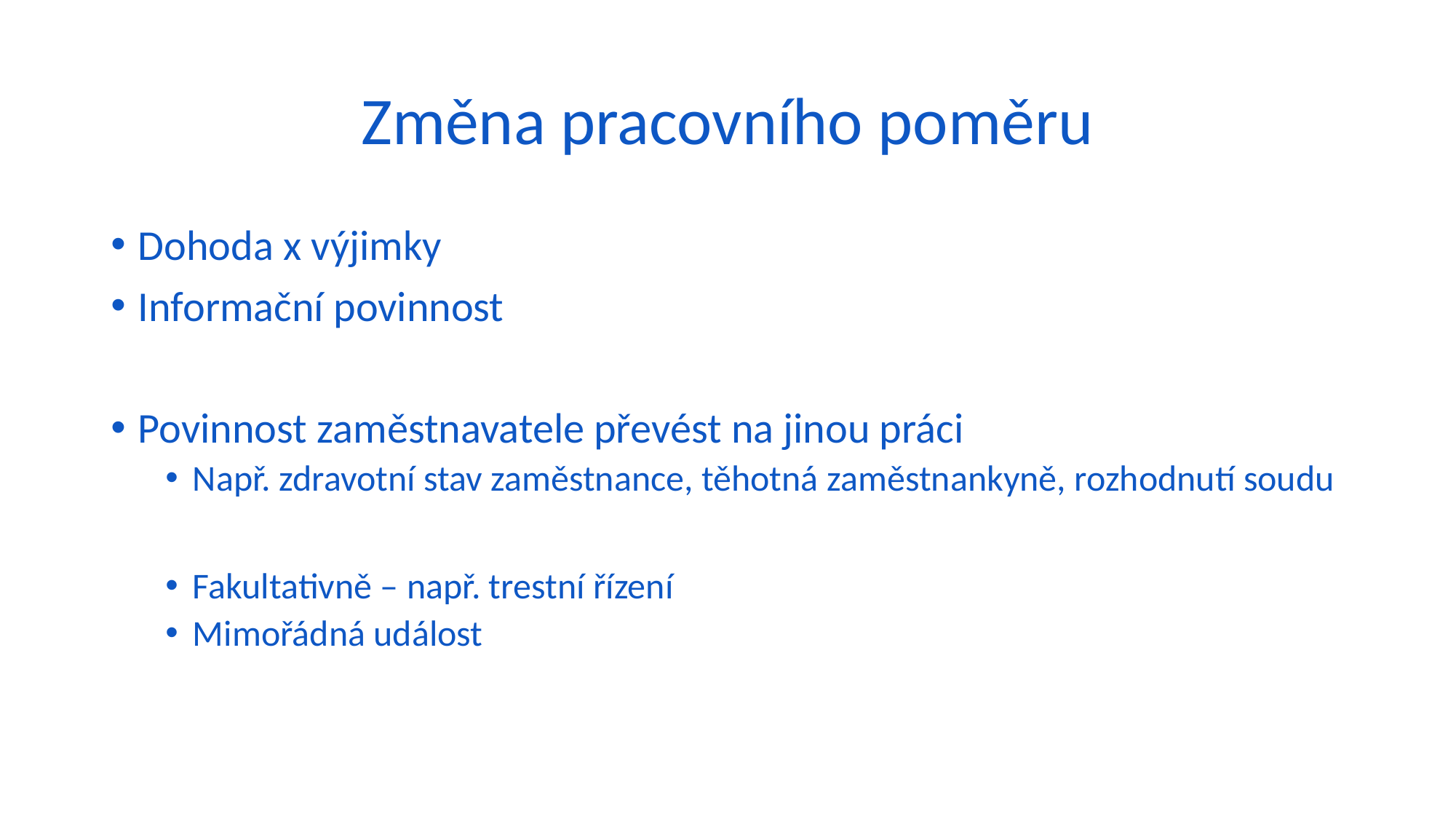

# Změna pracovního poměru
Dohoda x výjimky
Informační povinnost

Povinnost zaměstnavatele převést na jinou práci
Např. zdravotní stav zaměstnance, těhotná zaměstnankyně, rozhodnutí soudu

Fakultativně – např. trestní řízení
Mimořádná událost